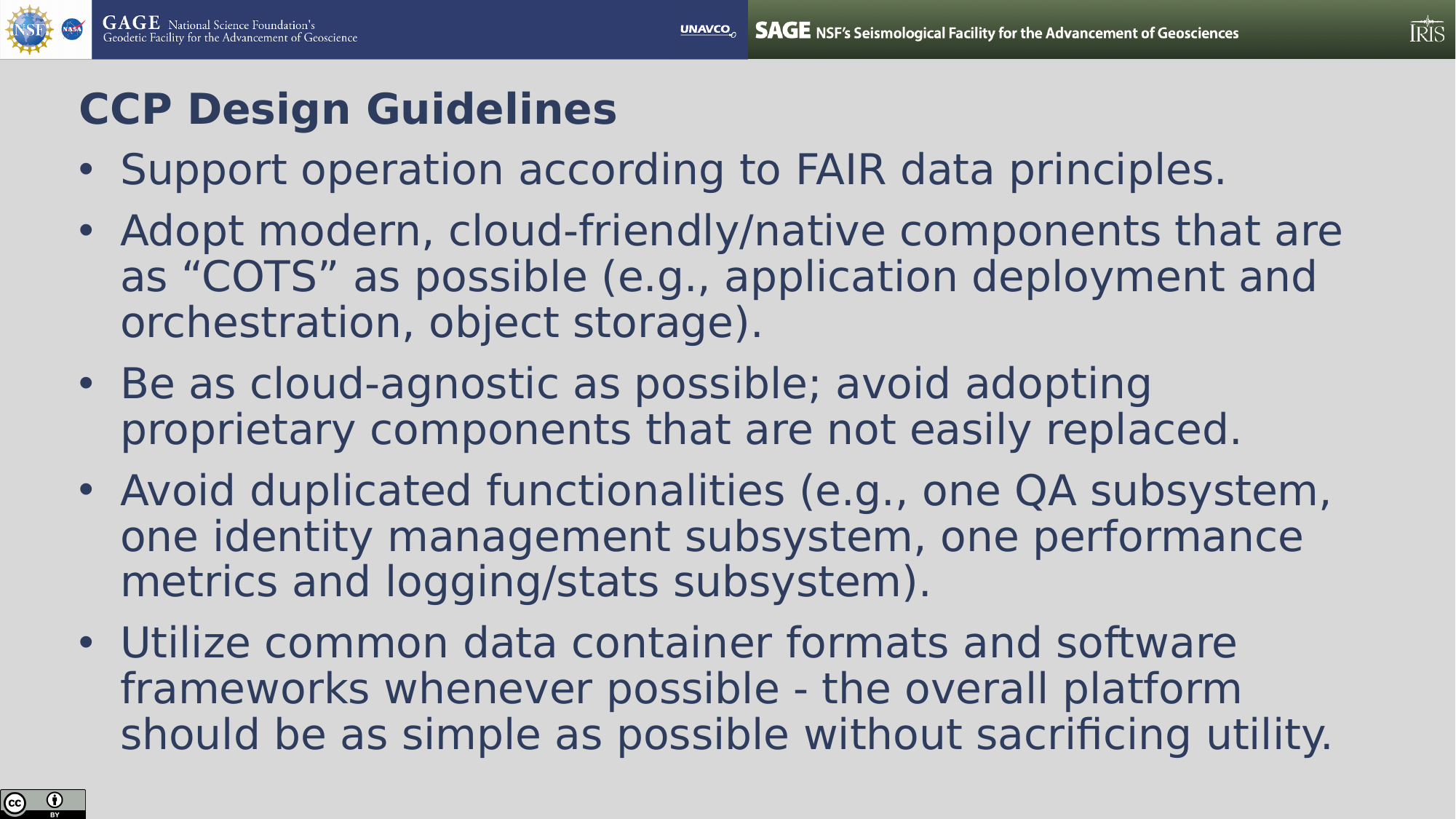

CCP Design Guidelines
Support operation according to FAIR data principles.
Adopt modern, cloud-friendly/native components that are as “COTS” as possible (e.g., application deployment and orchestration, object storage).
Be as cloud-agnostic as possible; avoid adopting proprietary components that are not easily replaced.
Avoid duplicated functionalities (e.g., one QA subsystem, one identity management subsystem, one performance metrics and logging/stats subsystem).
Utilize common data container formats and software frameworks whenever possible - the overall platform should be as simple as possible without sacrificing utility.